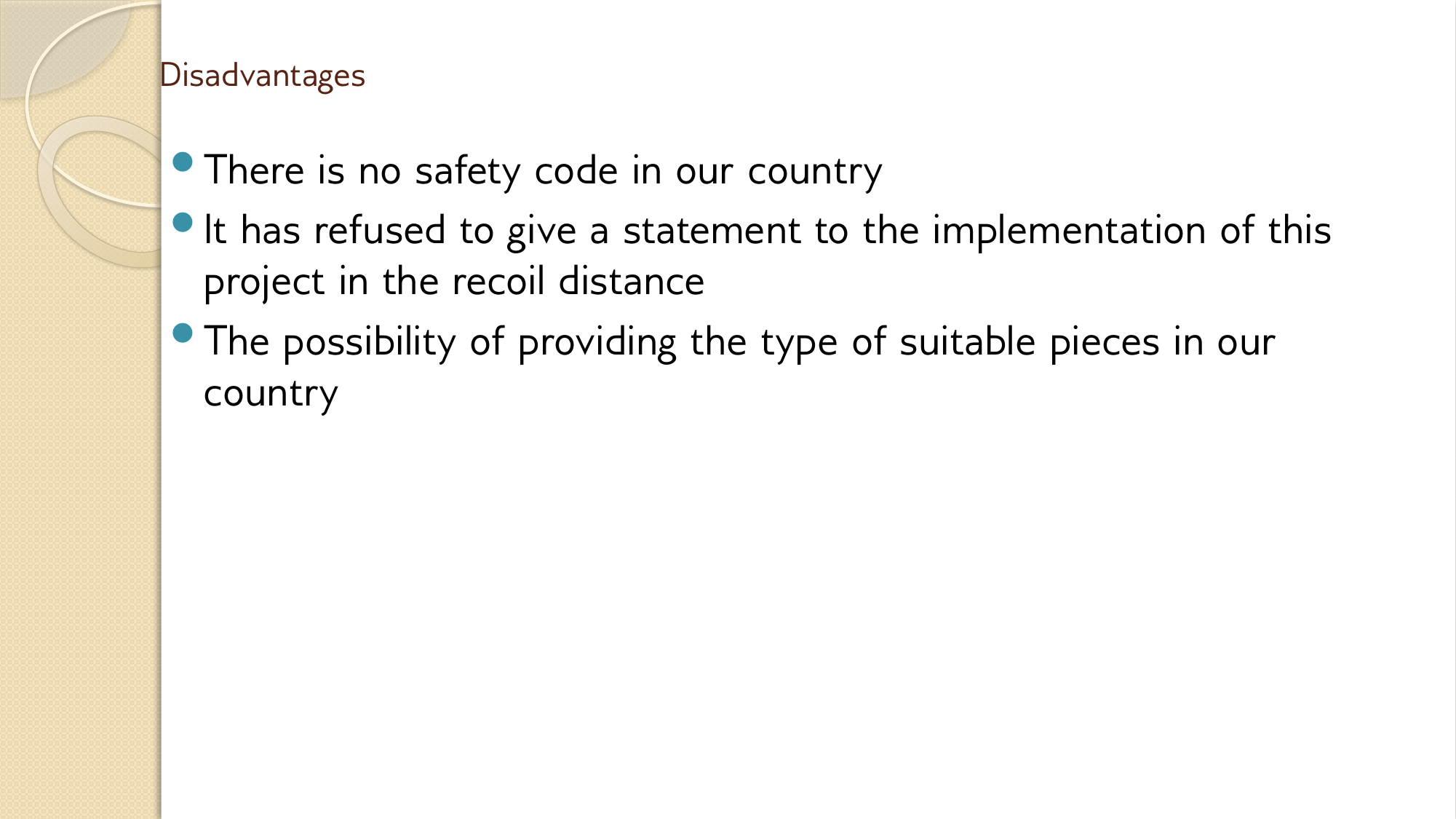

# Disadvantages
There is no safety code in our country
It has refused to give a statement to the implementation of this project in the recoil distance
The possibility of providing the type of suitable pieces in our country